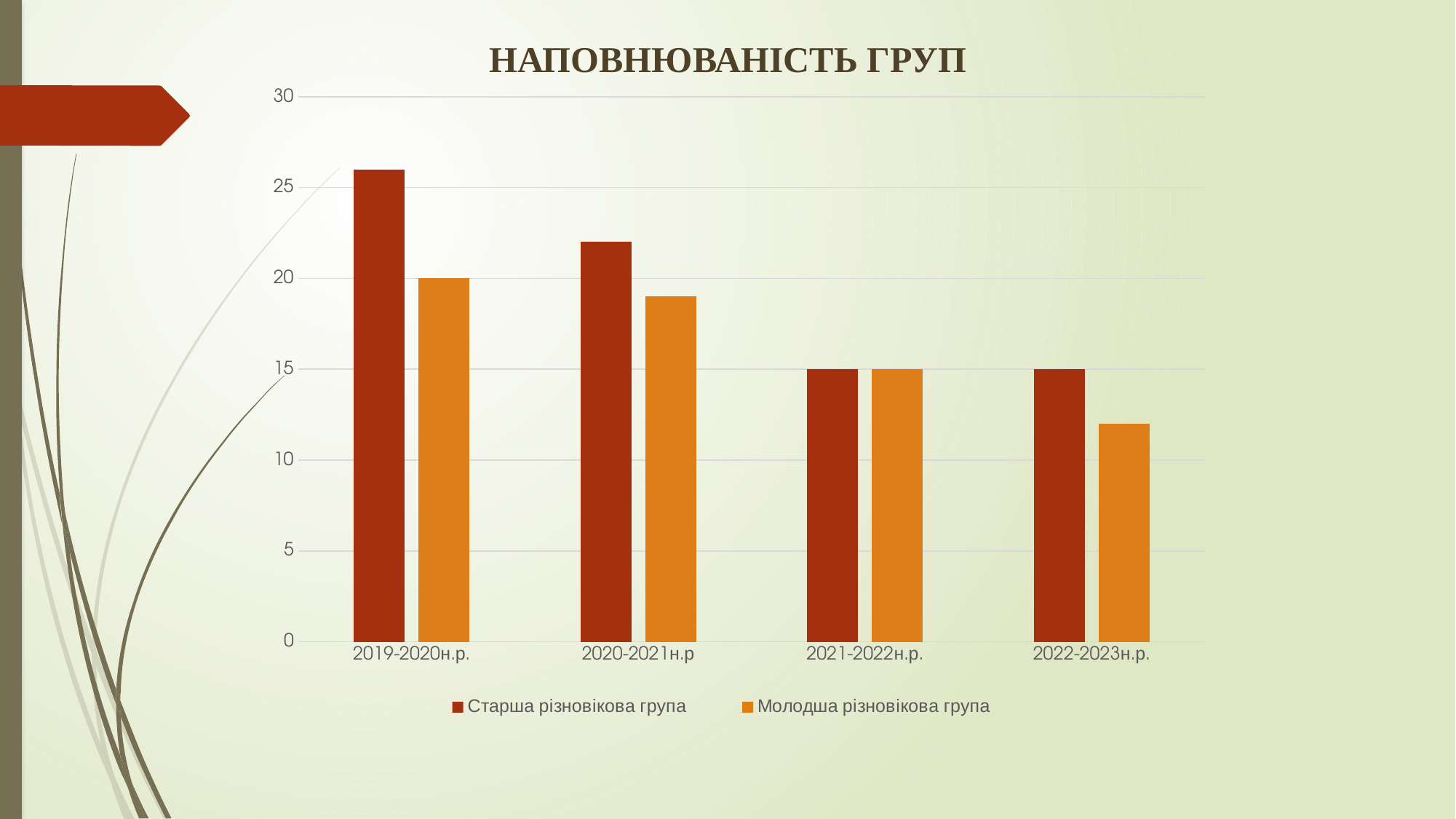

НАПОВНЮВАНІСТЬ ГРУП

### Chart

| Category | Старша різновікова група | Молодша різновікова група |
|---|---|---|
| 2019-2020н.р. | 26.0 | 20.0 |
| 2020-2021н.р | 22.0 | 19.0 |
| 2021-2022н.р. | 15.0 | 15.0 |
| 2022-2023н.р. | 15.0 | 12.0 |